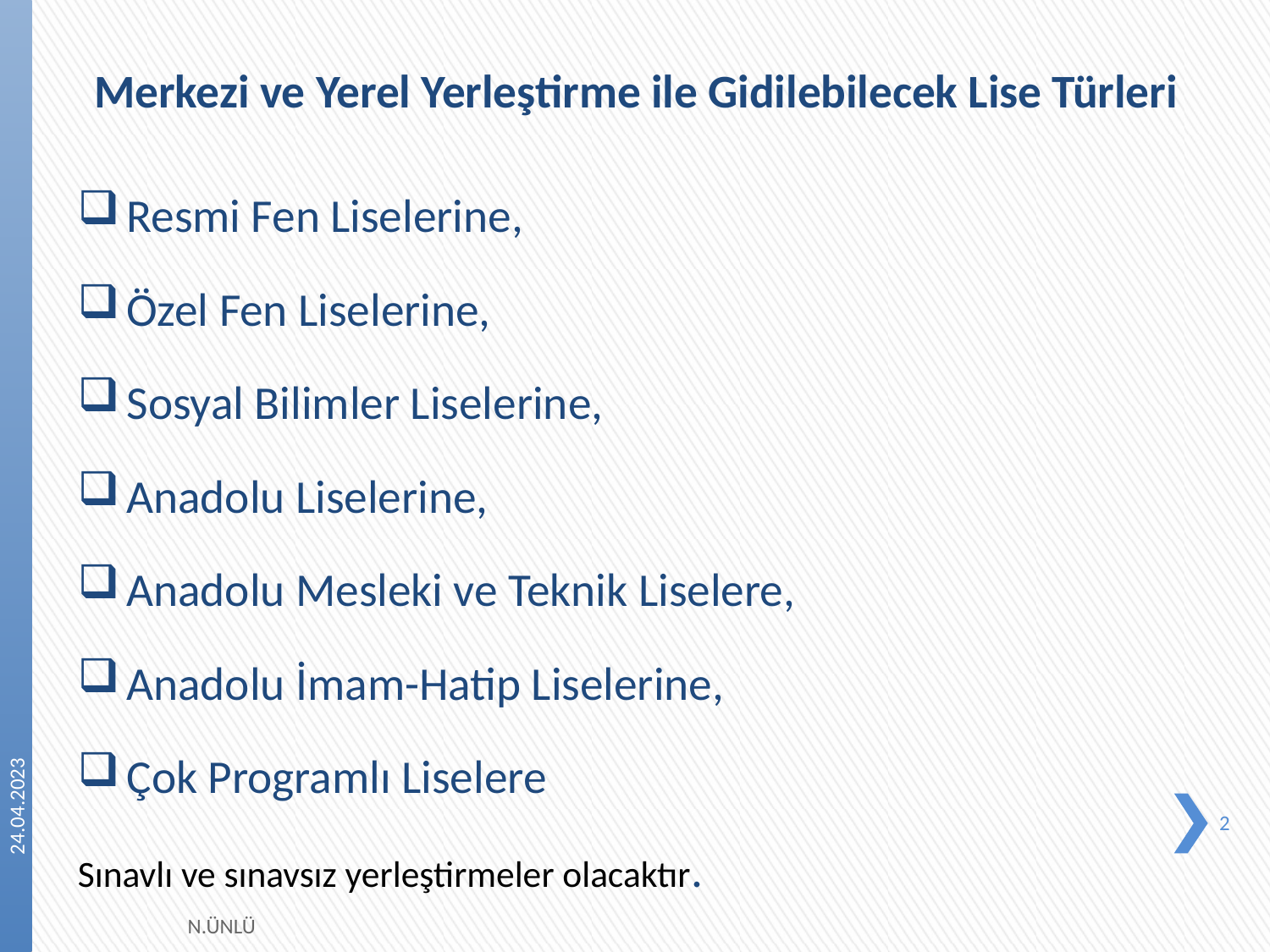

Merkezi ve Yerel Yerleştirme ile Gidilebilecek Lise Türleri

Resmi Fen Liselerine,
Özel Fen Liselerine,
Sosyal Bilimler Liselerine,
Anadolu Liselerine,
Anadolu Mesleki ve Teknik Liselere,
Anadolu İmam-Hatip Liselerine,
Çok Programlı Liselere
Sınavlı ve sınavsız yerleştirmeler olacaktır.
24.04.2023
2
N.ÜNLÜ